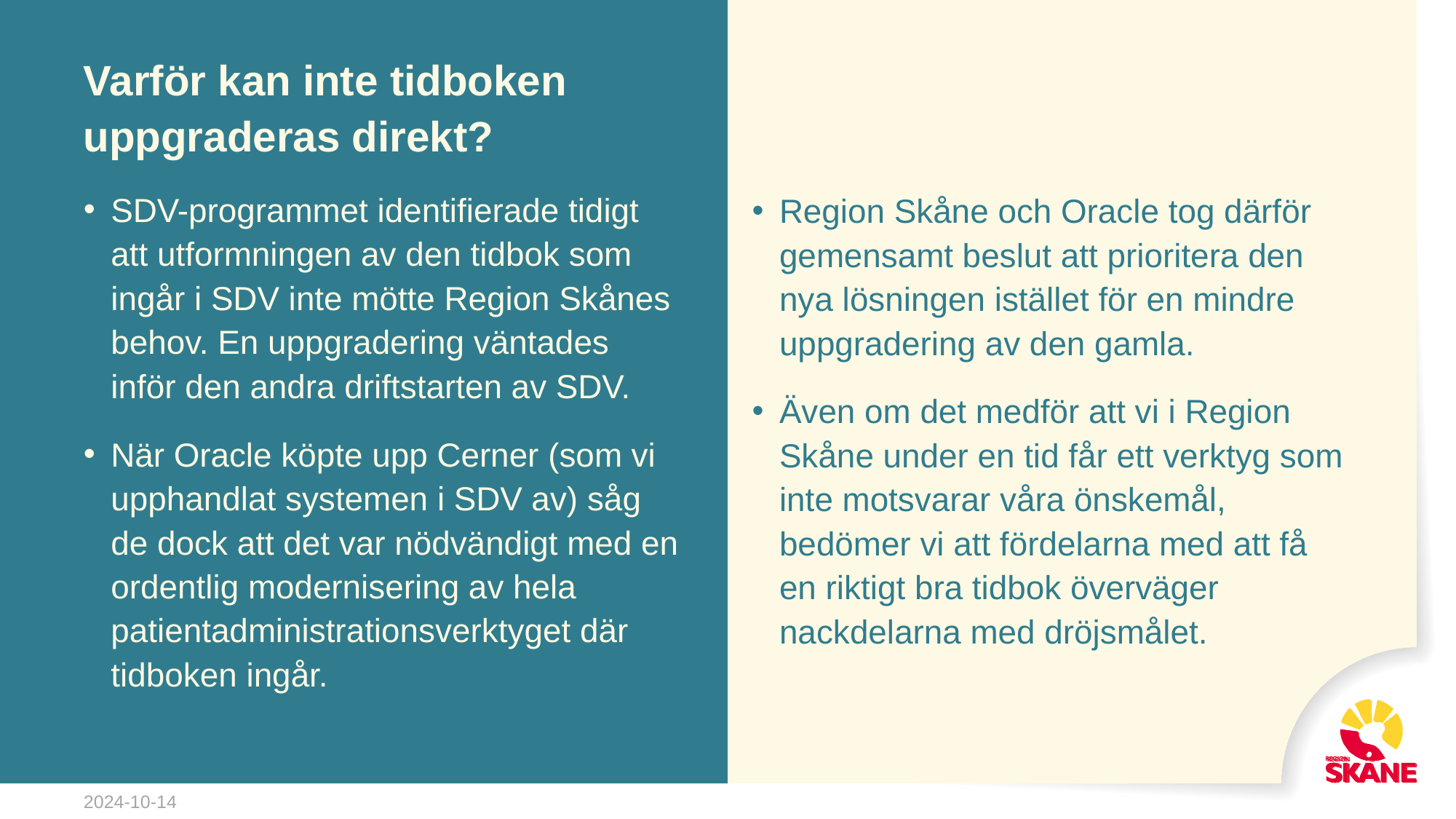

# Varför kan inte tidboken uppgraderas direkt?
SDV-programmet identifierade tidigt att utformningen av den tidbok som ingår i SDV inte mötte Region Skånes behov. En uppgradering väntades inför den andra driftstarten av SDV.
När Oracle köpte upp Cerner (som vi upphandlat systemen i SDV av) såg de dock att det var nödvändigt med en ordentlig modernisering av hela patientadministrationsverktyget där tidboken ingår.
Region Skåne och Oracle tog därför gemensamt beslut att prioritera den nya lösningen istället för en mindre uppgradering av den gamla.
Även om det medför att vi i Region Skåne under en tid får ett verktyg som inte motsvarar våra önskemål, bedömer vi att fördelarna med att få en riktigt bra tidbok överväger nackdelarna med dröjsmålet.

2024-10-14